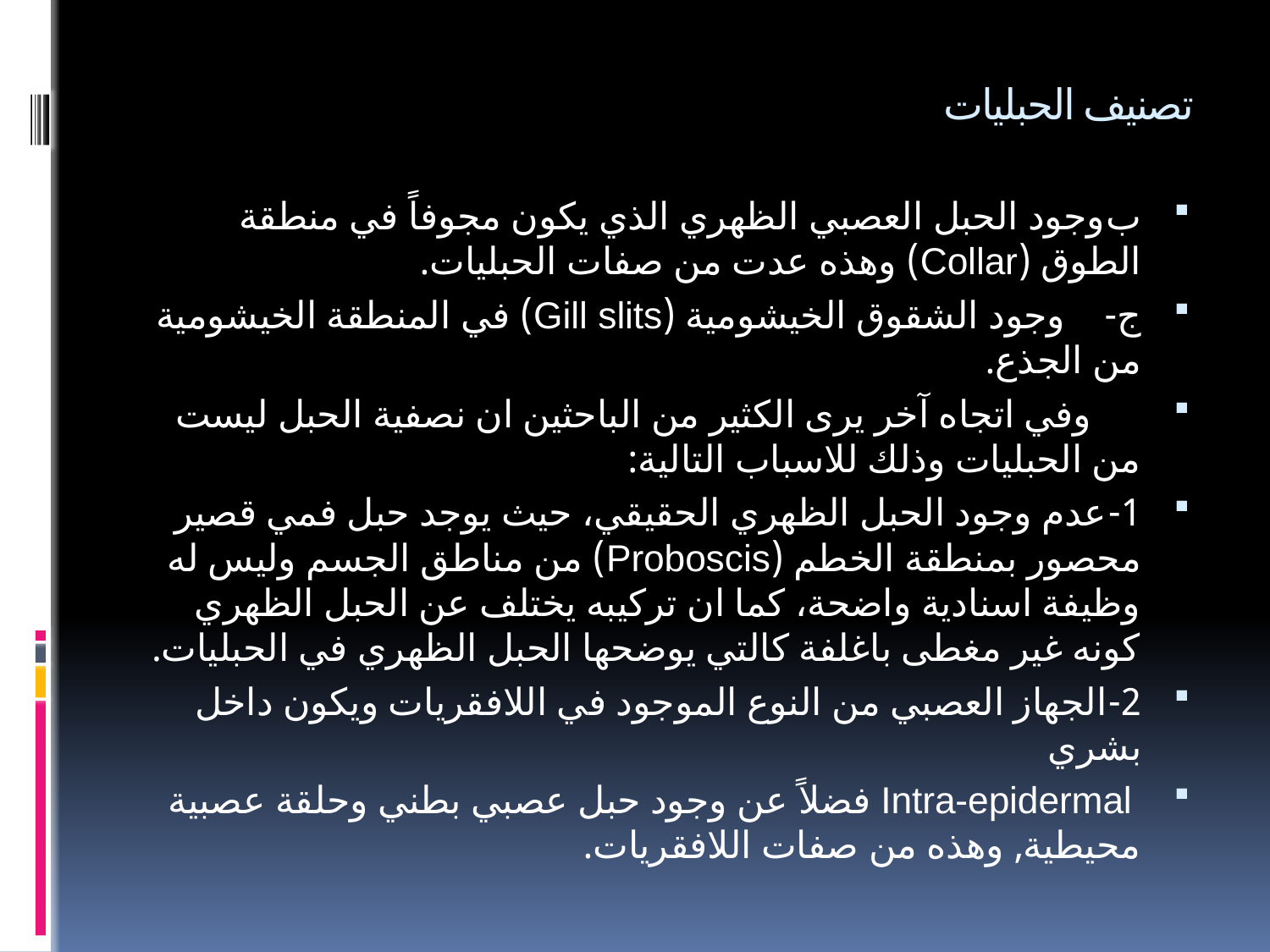

# تصنيف الحبليات
ب	وجود الحبل العصبي الظهري الذي يكون مجوفاً في منطقة الطوق (Collar) وهذه عدت من صفات الحبليات.
ج-    وجود الشقوق الخيشومية (Gill slits) في المنطقة الخيشومية من الجذع.
     وفي اتجاه آخر يرى الكثير من الباحثين ان نصفية الحبل ليست من الحبليات وذلك للاسباب التالية:
1-	عدم وجود الحبل الظهري الحقيقي، حيث يوجد حبل فمي قصير محصور بمنطقة الخطم (Proboscis) من مناطق الجسم وليس له وظيفة اسنادية واضحة، كما ان تركيبه يختلف عن الحبل الظهري كونه غير مغطى باغلفة كالتي يوضحها الحبل الظهري في الحبليات.
2-	الجهاز العصبي من النوع الموجود في اللافقريات ويكون داخل بشري
 Intra-epidermal فضلاً عن وجود حبل عصبي بطني وحلقة عصبية محيطية, وهذه من صفات اللافقريات.